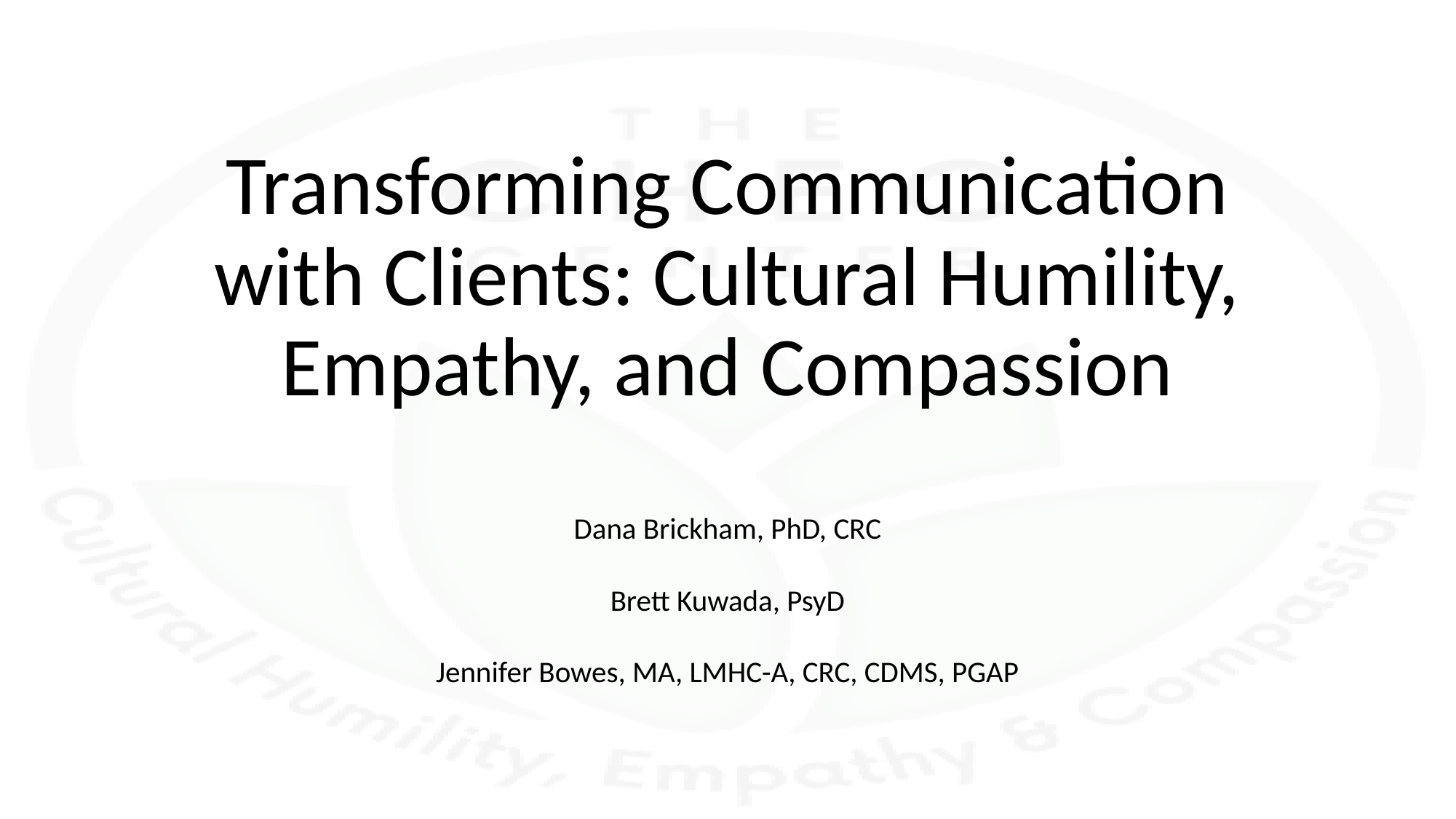

# Transforming Communication with Clients: Cultural Humility, Empathy, and Compassion
Dana Brickham, PhD, CRC
Brett Kuwada, PsyD
Jennifer Bowes, MA, LMHC-A, CRC, CDMS, PGAP